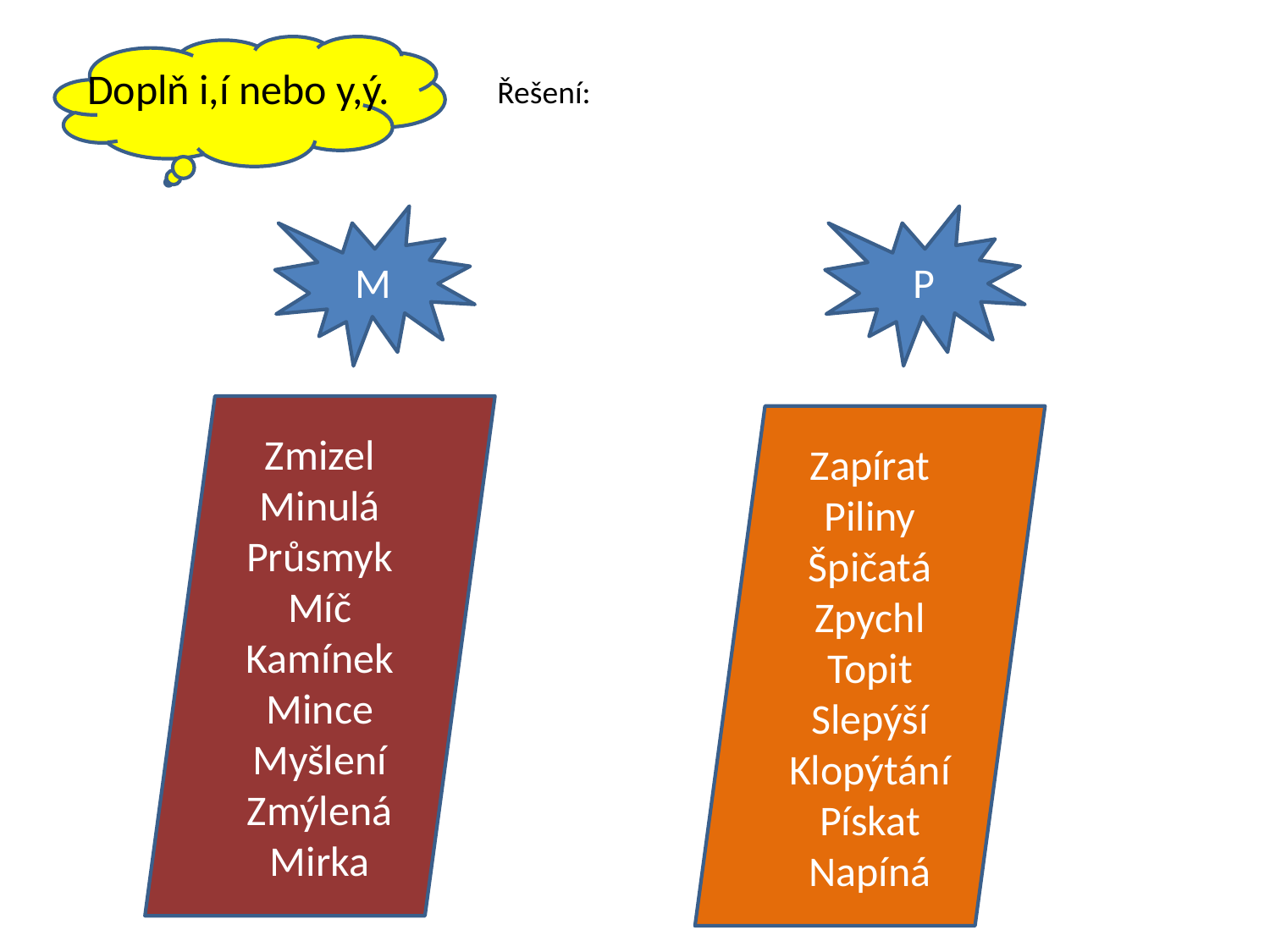

Doplň i,í nebo y,ý.
Řešení:
M
P
Zmizel
Minulá
Průsmyk
Míč
Kamínek
Mince
Myšlení
Zmýlená
Mirka
Zapírat
Piliny
Špičatá
Zpychl
Topit
Slepýší
Klopýtání
Pískat
Napíná